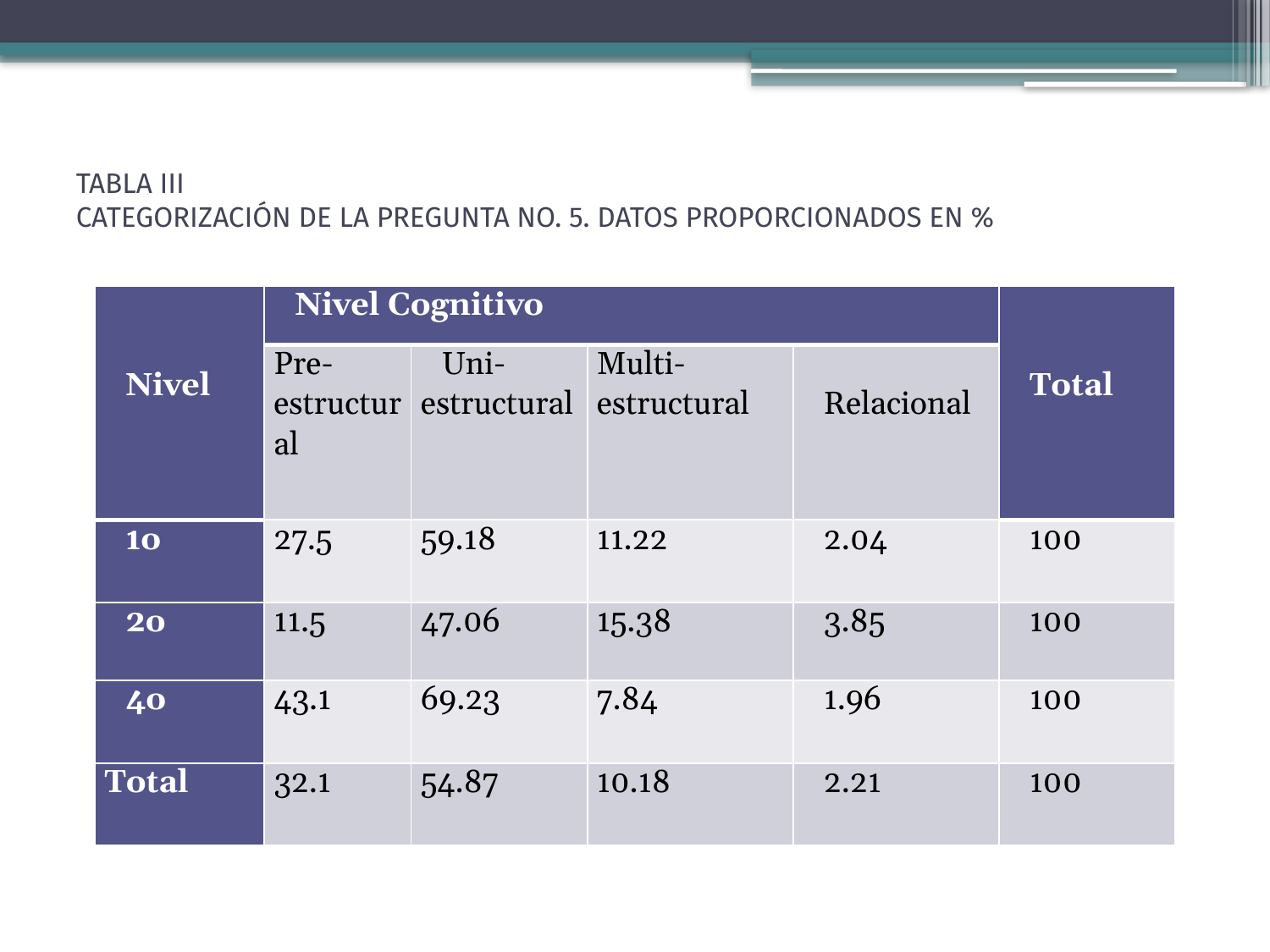

# TABLA III Categorización de la pregunta No. 5. Datos proporcionados en %
| Nivel | Nivel Cognitivo |  |  |  | Total |
| --- | --- | --- | --- | --- | --- |
|  | Pre-estructural | Uni-estructural | Multi- estructural | Relacional |  |
| 1o | 27.5 | 59.18 | 11.22 | 2.04 | 100 |
| 2o | 11.5 | 47.06 | 15.38 | 3.85 | 100 |
| 4o | 43.1 | 69.23 | 7.84 | 1.96 | 100 |
| Total | 32.1 | 54.87 | 10.18 | 2.21 | 100 |